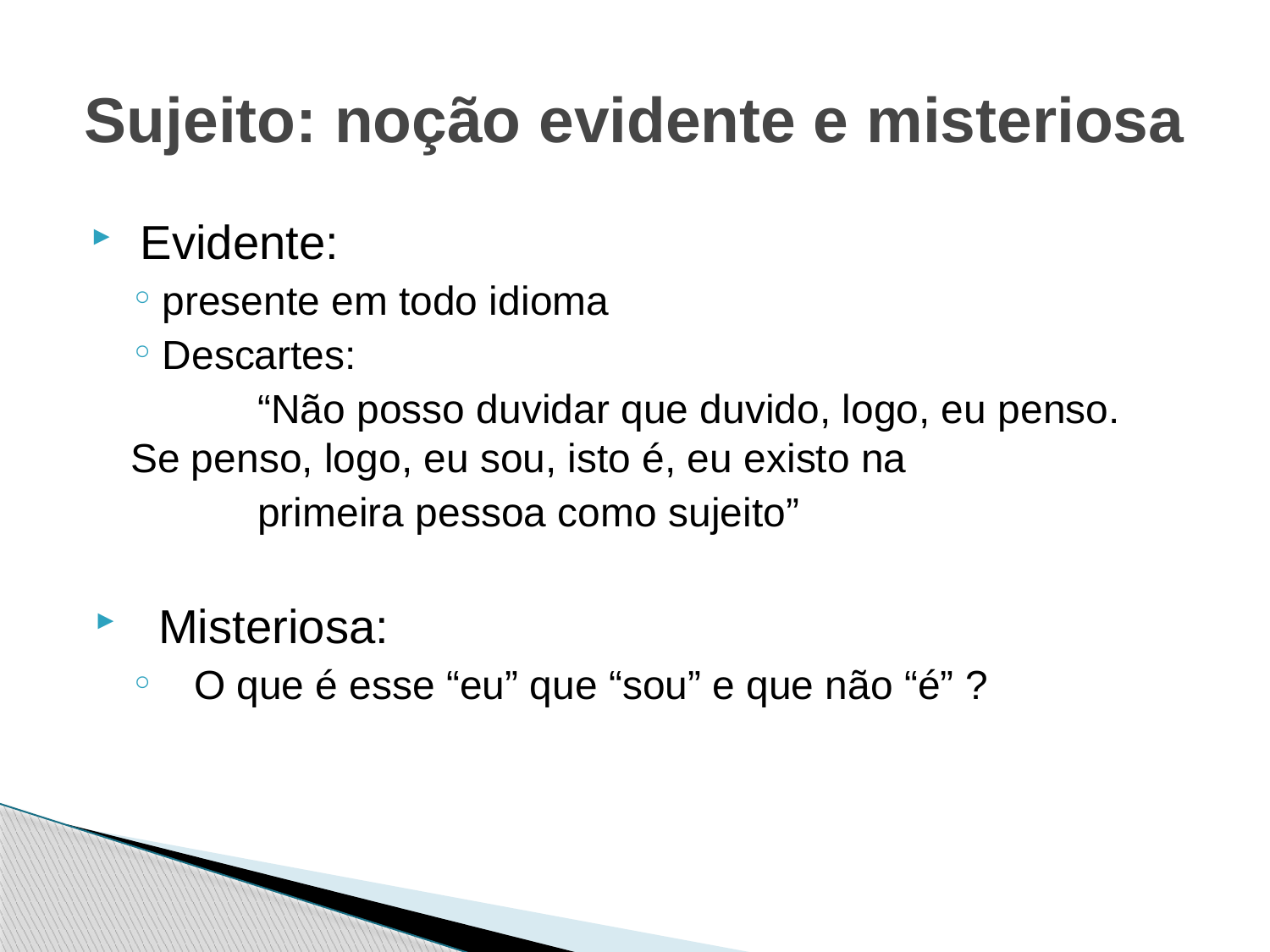

# Sujeito: noção evidente e misteriosa
 Evidente:
presente em todo idioma
Descartes:
	“Não posso duvidar que duvido, logo, eu penso. 	Se penso, logo, eu sou, isto é, eu existo na
	primeira pessoa como sujeito”

Misteriosa:
O que é esse “eu” que “sou” e que não “é” ?